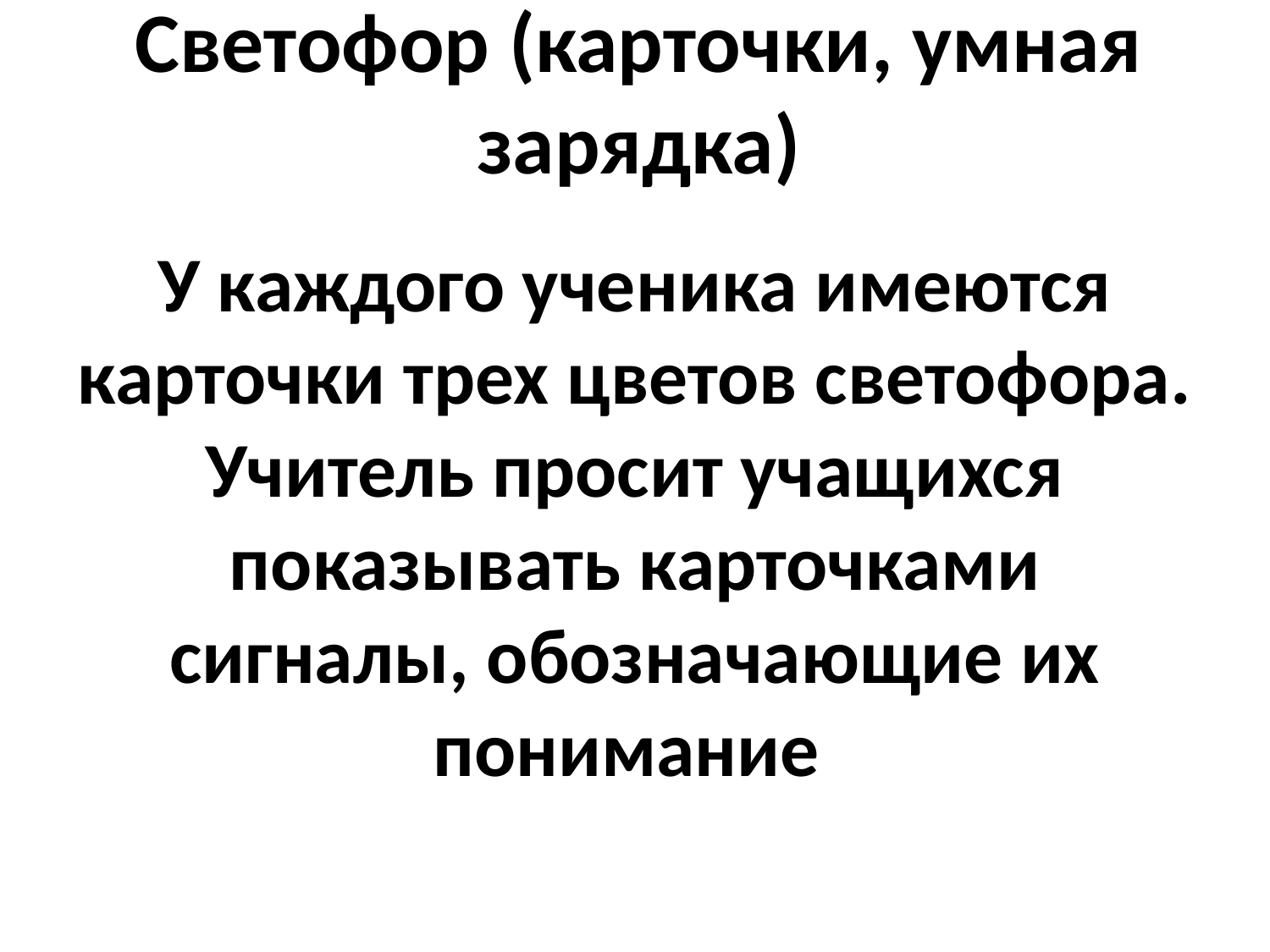

# Светофор (карточки, умная зарядка)

У каждого ученика имеются карточки трех цветов светофора. Учитель просит учащихся показывать карточками сигналы, обозначающие их понимание